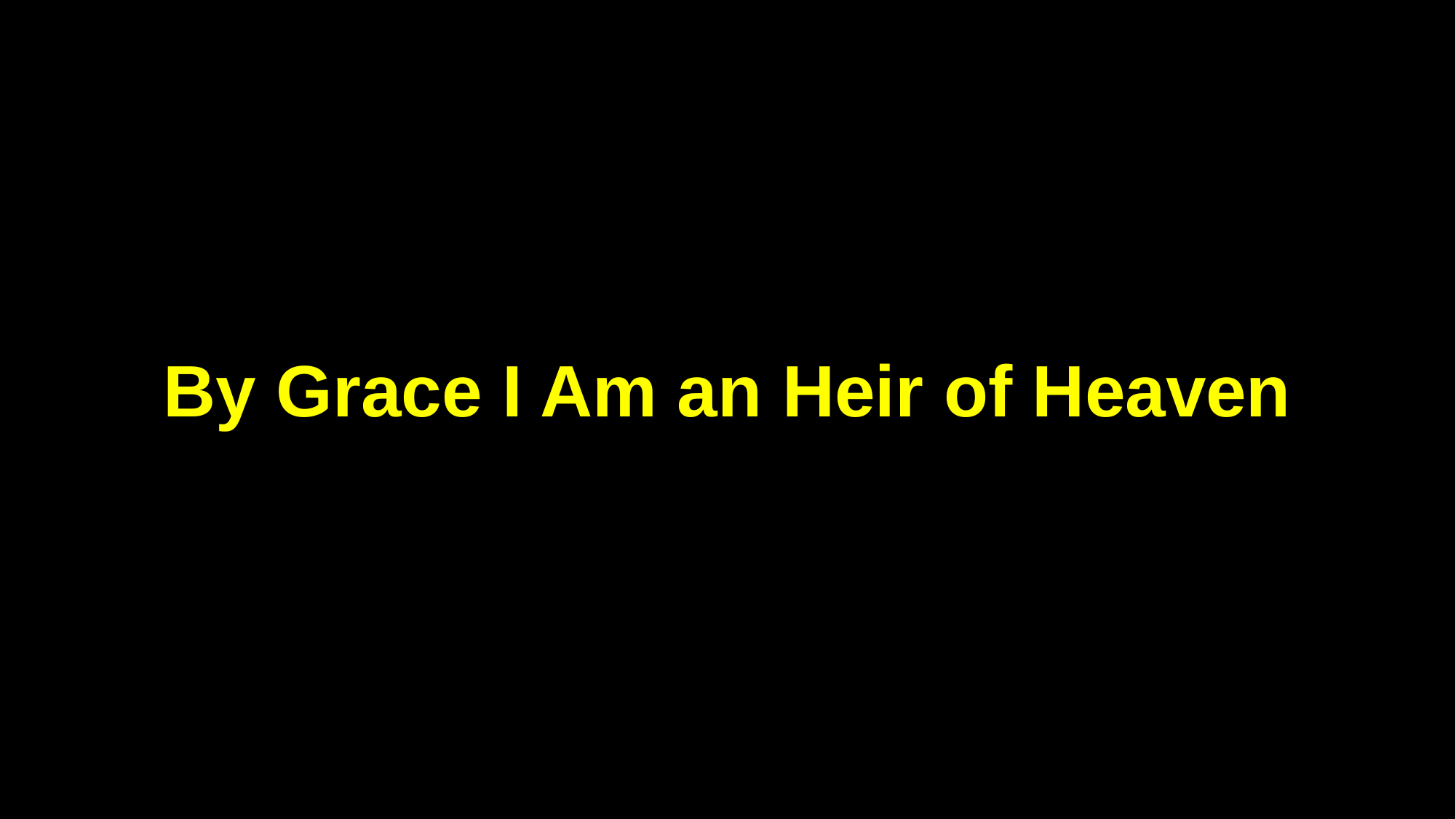

By Grace I Am an Heir of Heaven